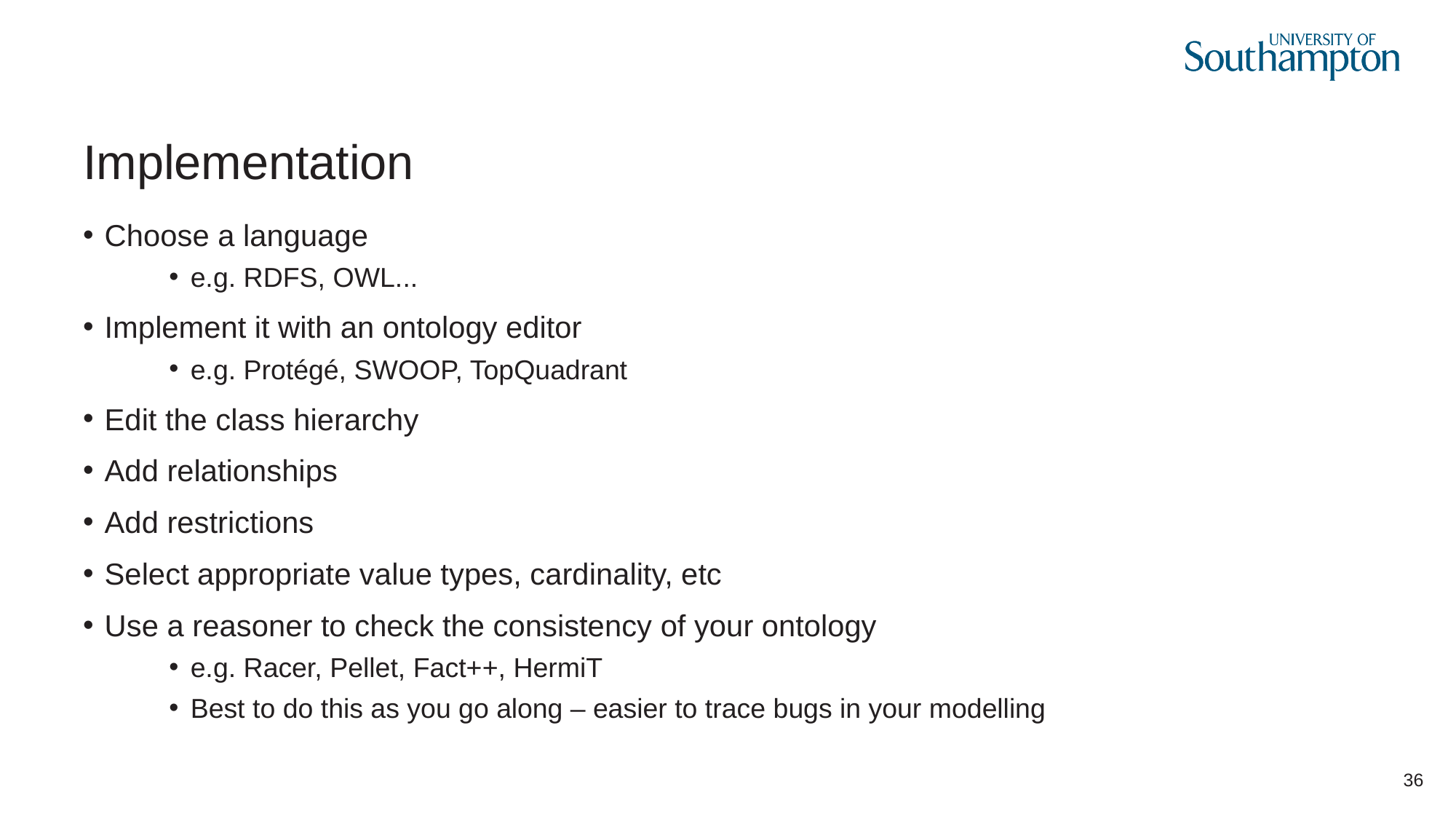

# Implementation
Choose a language
e.g. RDFS, OWL...
Implement it with an ontology editor
e.g. Protégé, SWOOP, TopQuadrant
Edit the class hierarchy
Add relationships
Add restrictions
Select appropriate value types, cardinality, etc
Use a reasoner to check the consistency of your ontology
e.g. Racer, Pellet, Fact++, HermiT
Best to do this as you go along – easier to trace bugs in your modelling